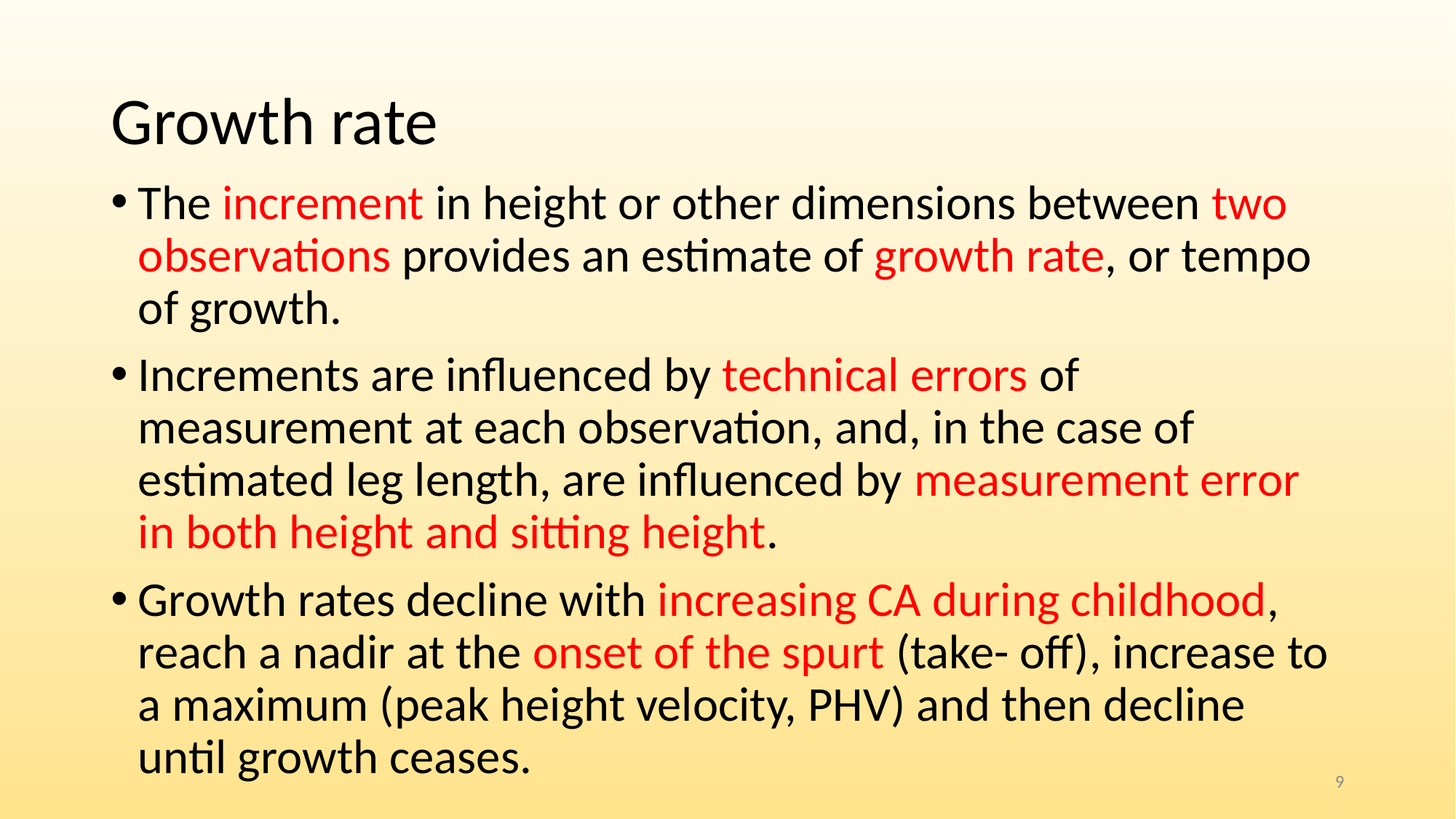

# Growth rate
The increment in height or other dimensions between two observations provides an estimate of growth rate, or tempo of growth.
Increments are influenced by technical errors of measurement at each observation, and, in the case of estimated leg length, are influenced by measurement error in both height and sitting height.
Growth rates decline with increasing CA during childhood, reach a nadir at the onset of the spurt (take- off), increase to a maximum (peak height velocity, PHV) and then decline until growth ceases.
9